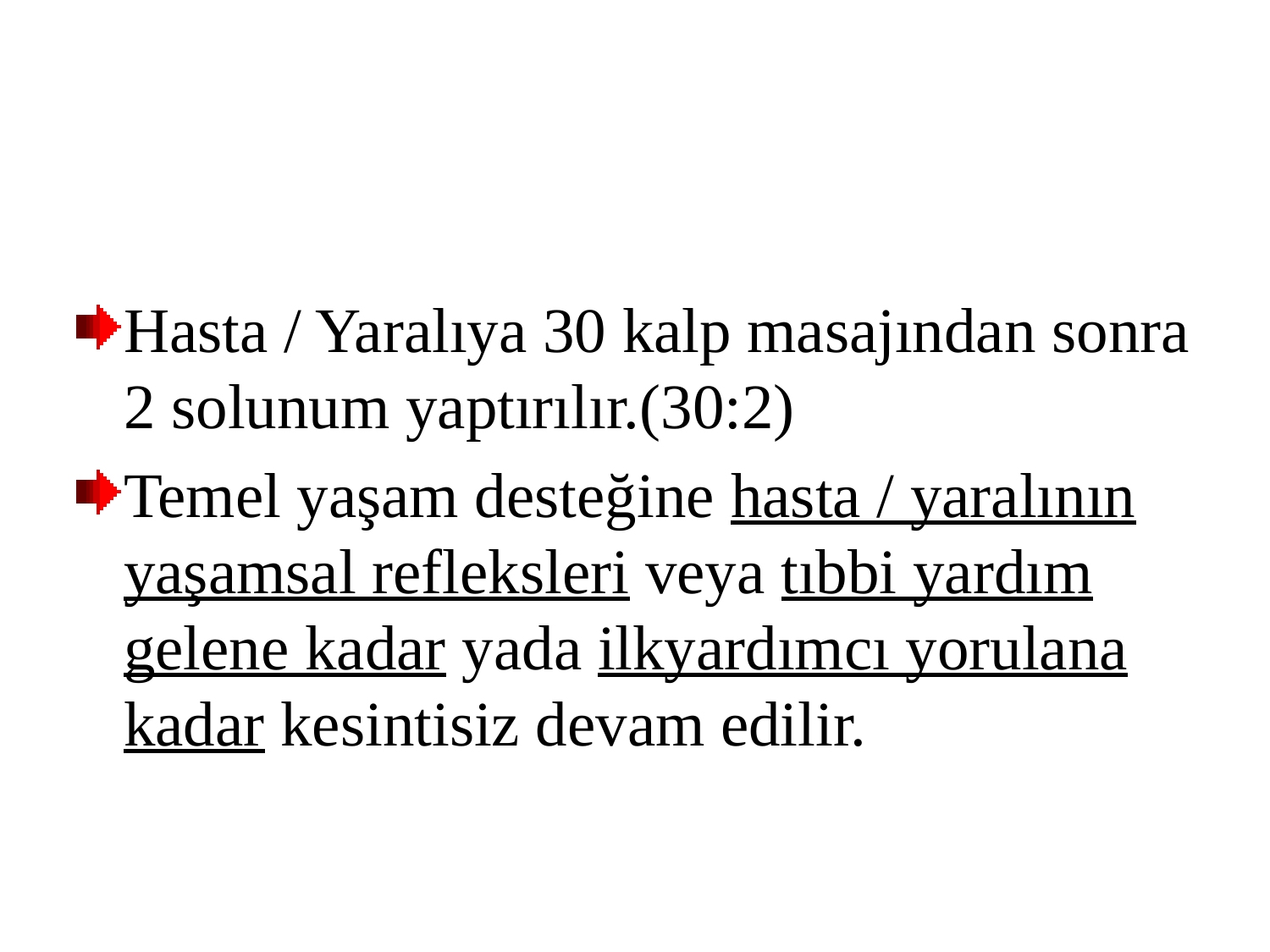

#
Hasta / Yaralıya 30 kalp masajından sonra 2 solunum yaptırılır.(30:2)
Temel yaşam desteğine hasta / yaralının yaşamsal refleksleri veya tıbbi yardım gelene kadar yada ilkyardımcı yorulana kadar kesintisiz devam edilir.